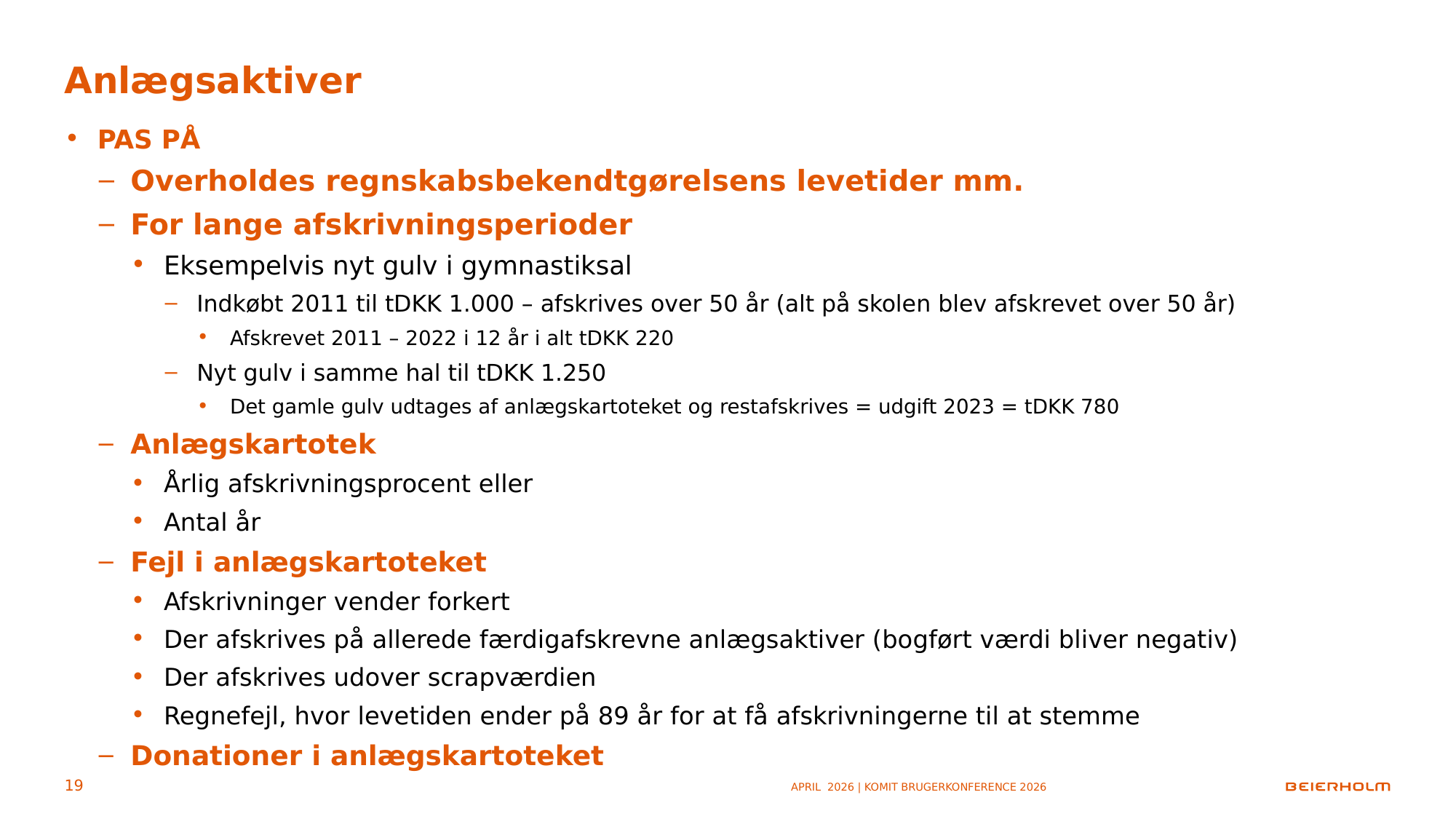

# Anlægsaktiver
PAS PÅ
Overholdes regnskabsbekendtgørelsens levetider mm.
For lange afskrivningsperioder
Eksempelvis nyt gulv i gymnastiksal
Indkøbt 2011 til tDKK 1.000 – afskrives over 50 år (alt på skolen blev afskrevet over 50 år)
Afskrevet 2011 – 2022 i 12 år i alt tDKK 220
Nyt gulv i samme hal til tDKK 1.250
Det gamle gulv udtages af anlægskartoteket og restafskrives = udgift 2023 = tDKK 780
Anlægskartotek
Årlig afskrivningsprocent eller
Antal år
Fejl i anlægskartoteket
Afskrivninger vender forkert
Der afskrives på allerede færdigafskrevne anlægsaktiver (bogført værdi bliver negativ)
Der afskrives udover scrapværdien
Regnefejl, hvor levetiden ender på 89 år for at få afskrivningerne til at stemme
Donationer i anlægskartoteket

April  2026 | KOMiT Brugerkonference 2026
19